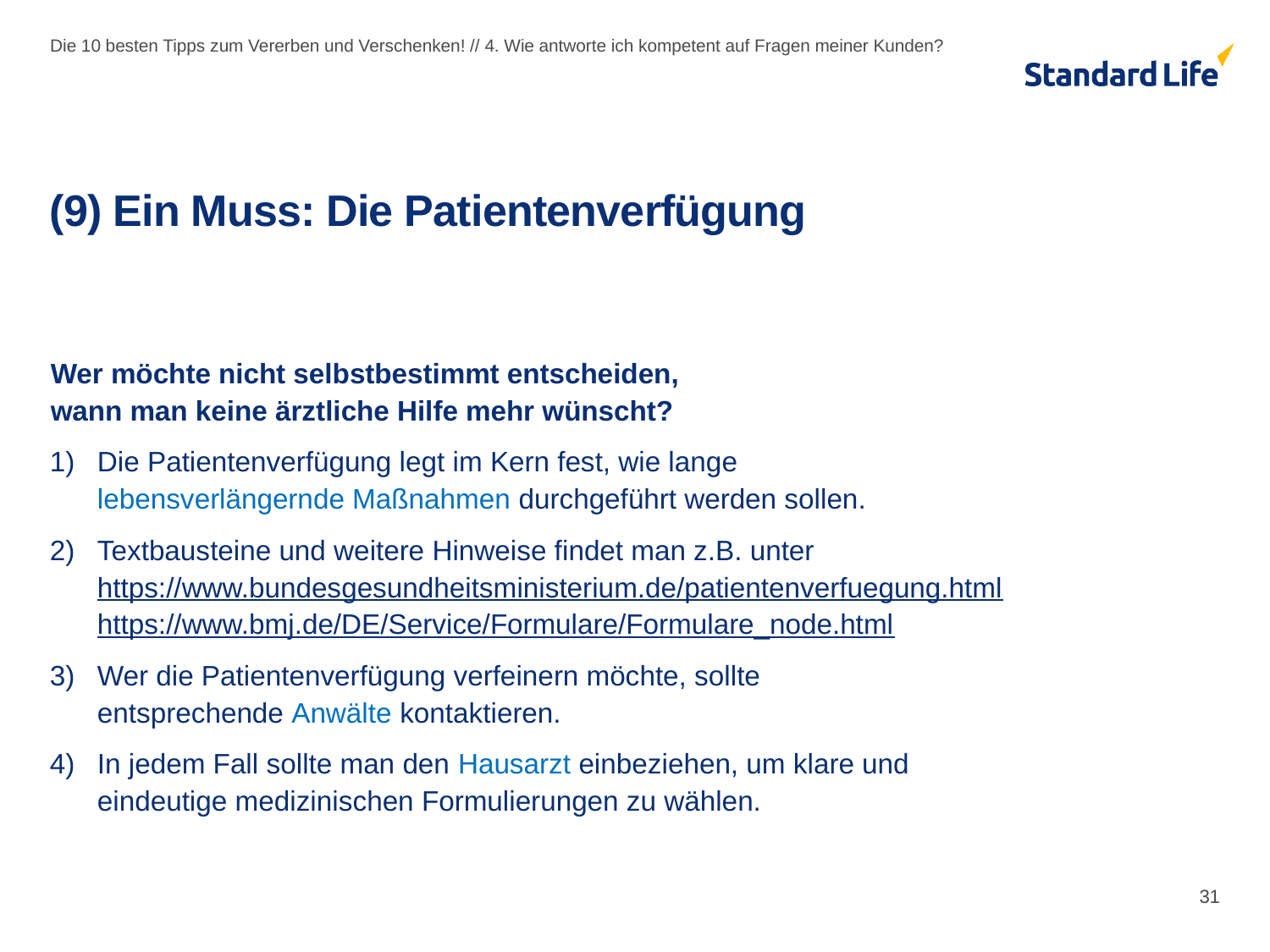

Die 10 besten Tipps zum Vererben und Verschenken! // 4. Wie antworte ich kompetent auf Fragen meiner Kunden?
# (9) Ein Muss: Die Patientenverfügung
Wer möchte nicht selbstbestimmt entscheiden,
wann man keine ärztliche Hilfe mehr wünscht?
Die Patientenverfügung legt im Kern fest, wie lange
lebensverlängernde Maßnahmen durchgeführt werden sollen.
Textbausteine und weitere Hinweise findet man z.B. unter https://www.bundesgesundheitsministerium.de/patientenverfuegung.html https://www.bmj.de/DE/Service/Formulare/Formulare_node.html
Wer die Patientenverfügung verfeinern möchte, sollte
entsprechende Anwälte kontaktieren.
In jedem Fall sollte man den Hausarzt einbeziehen, um klare und
eindeutige medizinischen Formulierungen zu wählen.
31